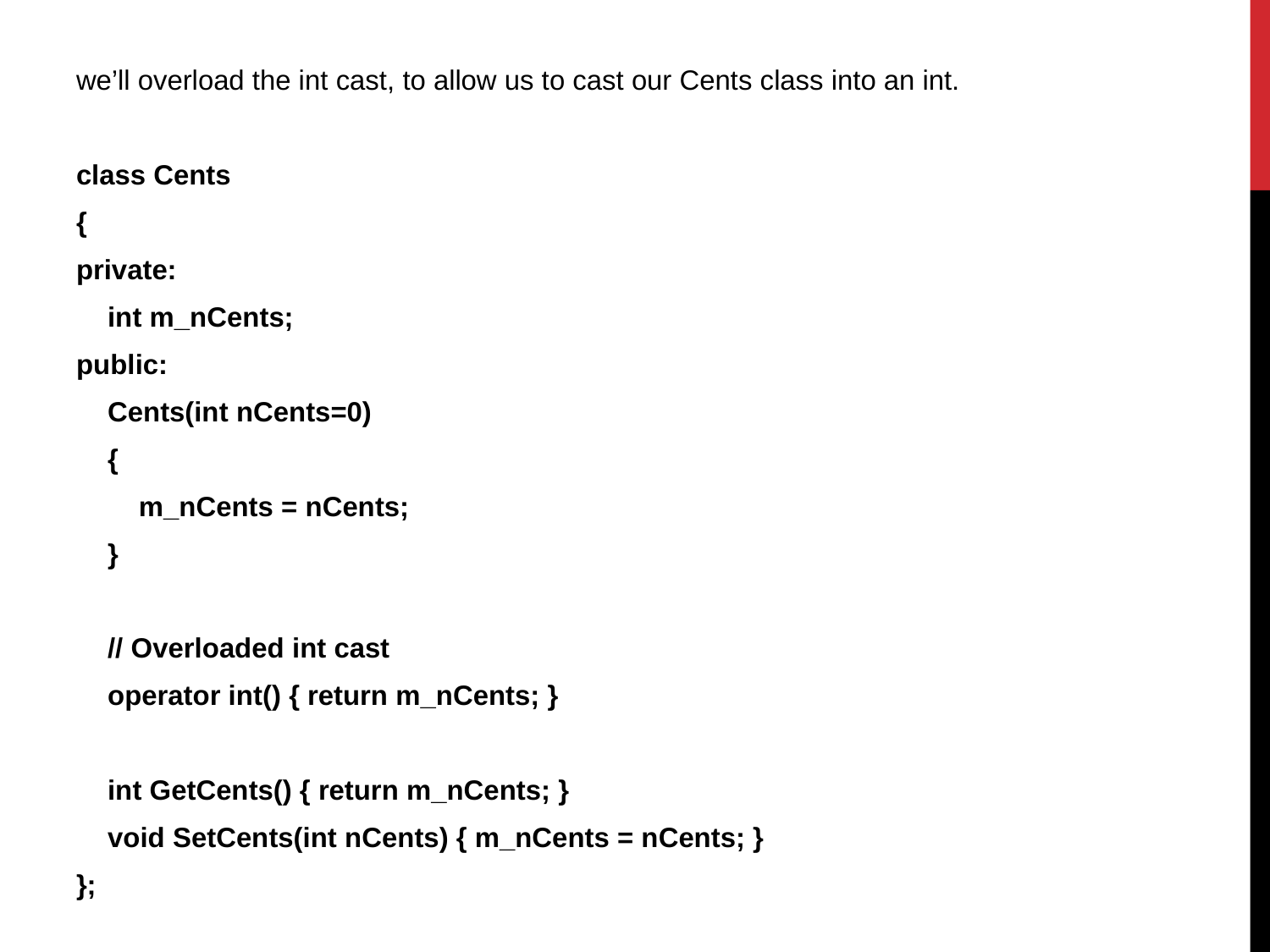

we’ll overload the int cast, to allow us to cast our Cents class into an int.

class Cents
{
private:
    int m_nCents;
public:
    Cents(int nCents=0)
    {
        m_nCents = nCents;
    }

    // Overloaded int cast
    operator int() { return m_nCents; }

    int GetCents() { return m_nCents; }
    void SetCents(int nCents) { m_nCents = nCents; }
};